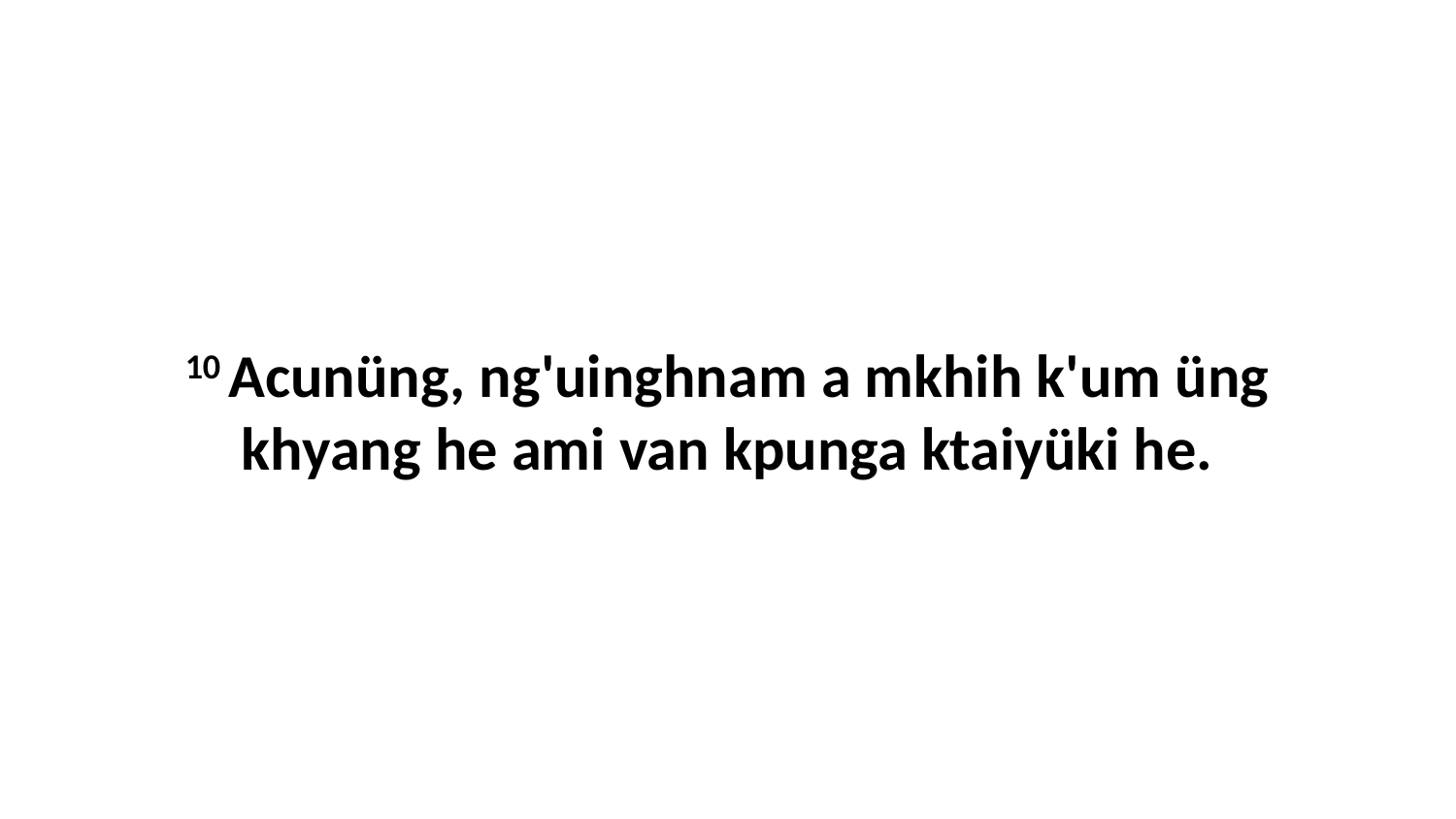

10 Acunüng, ng'uinghnam a mkhih k'um üng khyang he ami van kpunga ktaiyüki he.